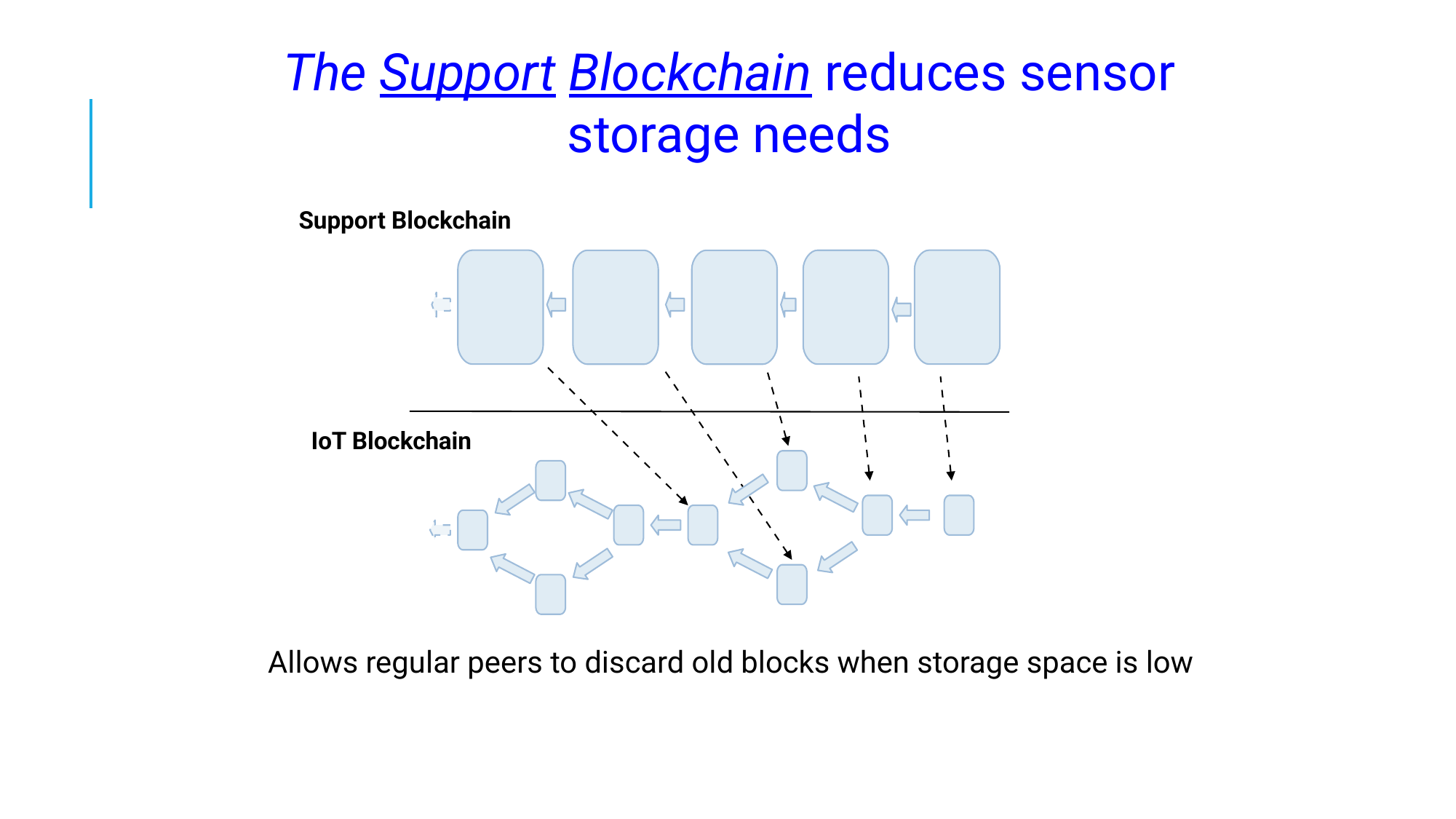

The Support Blockchain reduces sensor storage needs
Support Blockchain

IoT Blockchain

Allows regular peers to discard old blocks when storage space is low